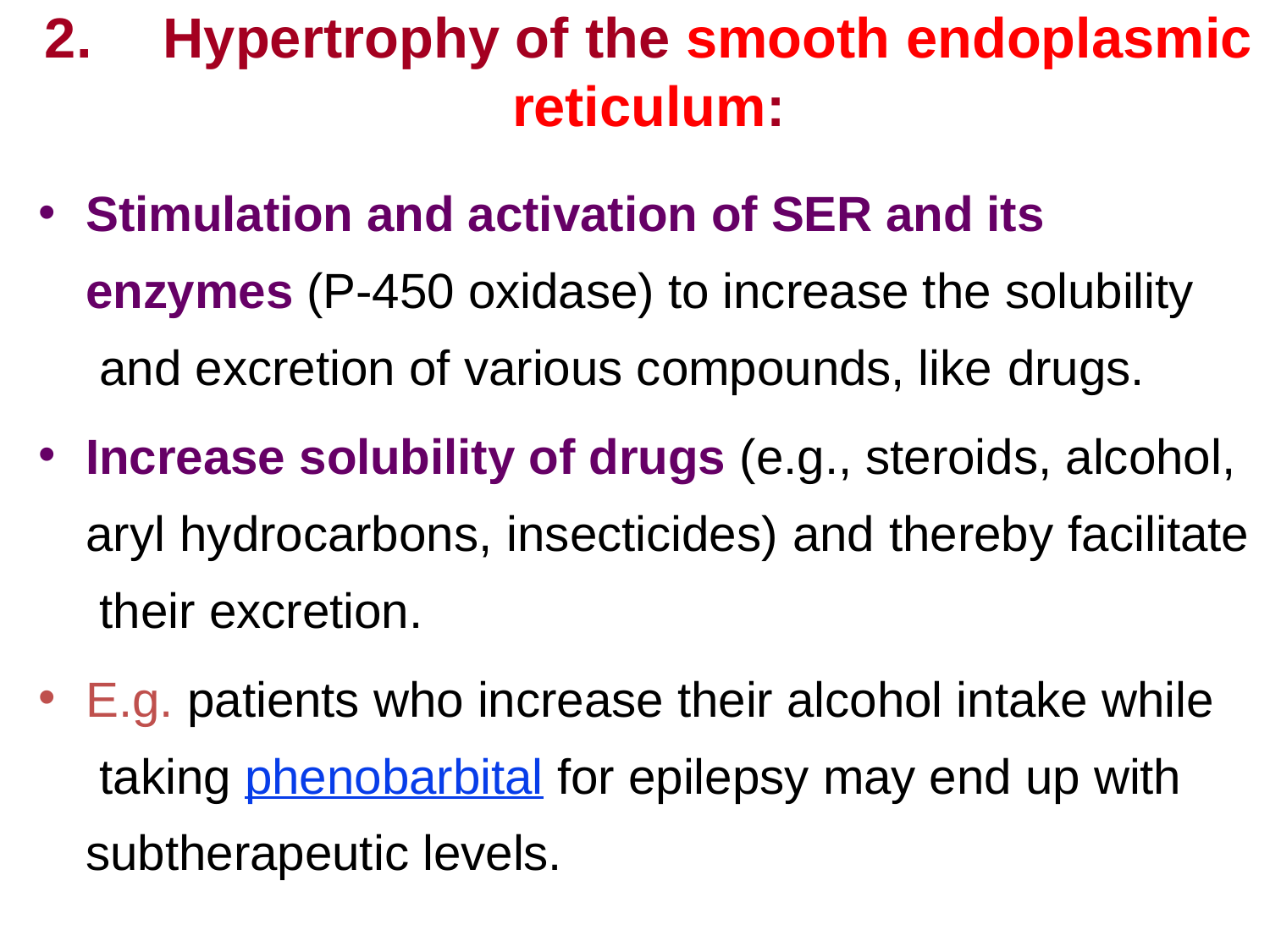

# 2.	Hypertrophy of the smooth endoplasmic reticulum:
Stimulation and activation of SER and its  enzymes (P-450 oxidase) to increase the solubility  and excretion of various compounds, like drugs.
Increase solubility of drugs (e.g., steroids, alcohol,  aryl hydrocarbons, insecticides) and thereby facilitate  their excretion.
E.g. patients who increase their alcohol intake while  taking phenobarbital for epilepsy may end up with  subtherapeutic levels.